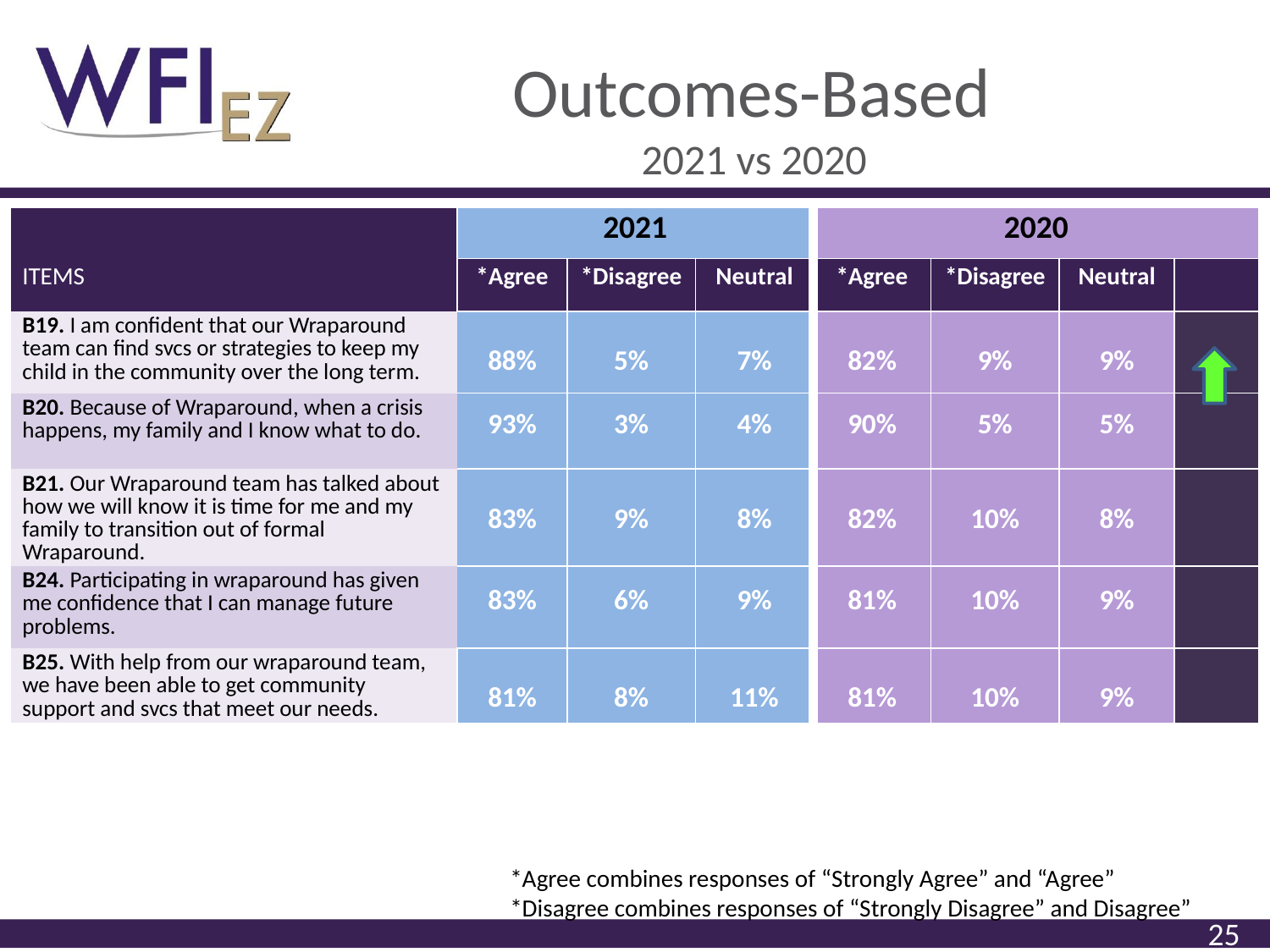

# Outcomes-Based
                         2021 vs 2020

|  | 2021 |  |  | 2020 |  |  |  |
| --- | --- | --- | --- | --- | --- | --- | --- |
| ITEMS | \*Agree | \*Disagree | Neutral | \*Agree | \*Disagree | Neutral |  |
| B19. I am confident that our Wraparound team can find svcs or strategies to keep my child in the community over the long term. | 88% | 5% | 7% | 82% | 9% | 9% |  |
| B20. Because of Wraparound, when a crisis happens, my family and I know what to do. | 93% | 3% | 4% | 90% | 5% | 5% |  |
| B21. Our Wraparound team has talked about how we will know it is time for me and my family to transition out of formal Wraparound. | 83% | 9% | 8% | 82% | 10% | 8% |  |
| B24. Participating in wraparound has given me confidence that I can manage future problems. | 83% | 6% | 9% | 81% | 10% | 9% |  |
| B25. With help from our wraparound team, we have been able to get community support and svcs that meet our needs. | 81% | 8% | 11% | 81% | 10% | 9% |  |

*Agree combines responses of “Strongly Agree” and “Agree”
*Disagree combines responses of “Strongly Disagree” and Disagree”

25